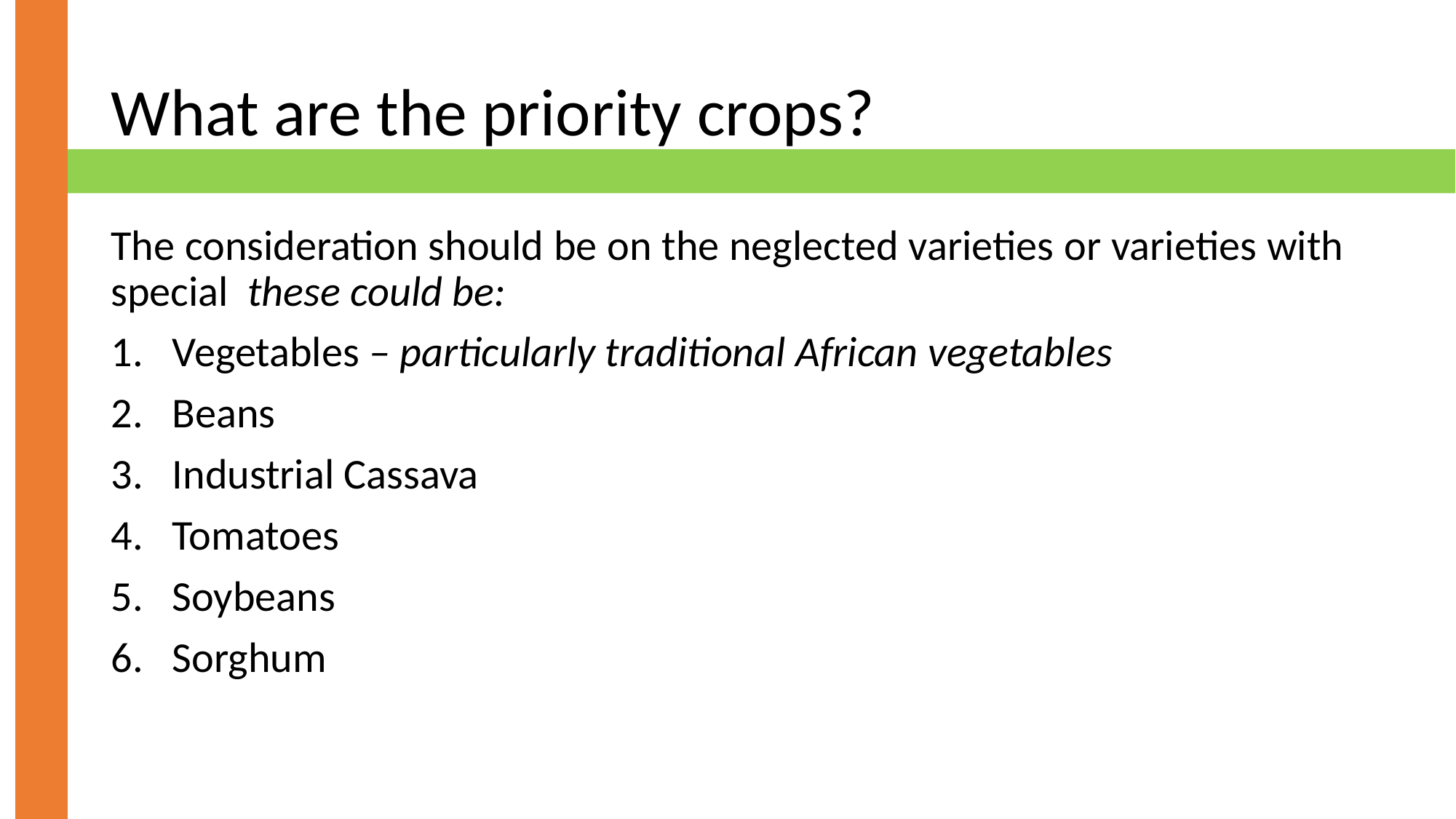

# What are the priority crops?

The consideration should be on the neglected varieties or varieties with special  these could be:
Vegetables – particularly traditional African vegetables
Beans
Industrial Cassava
Tomatoes
Soybeans
Sorghum